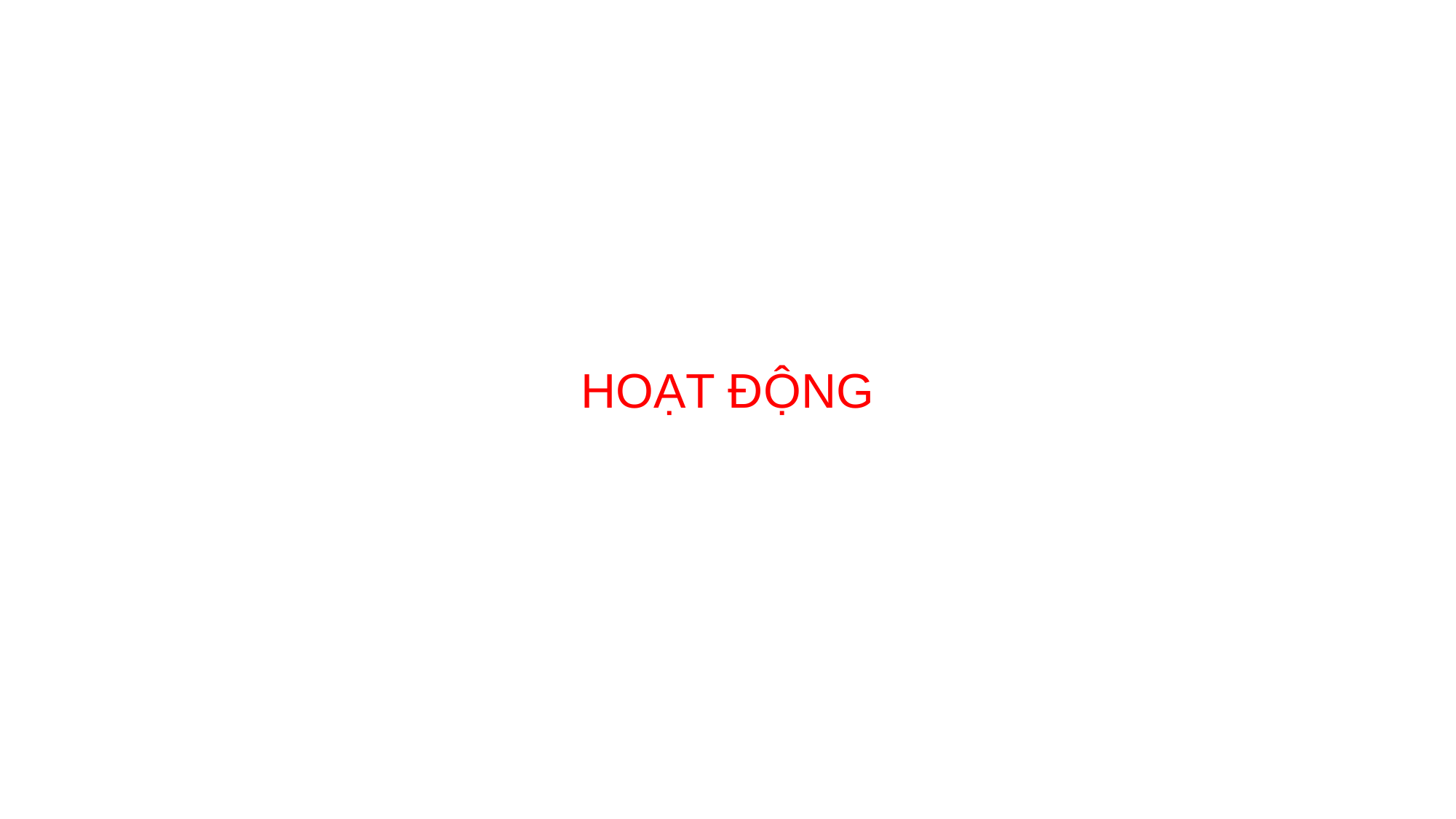

HOẠT ĐỘNG
GV thiết kế: Chu Thị Soa